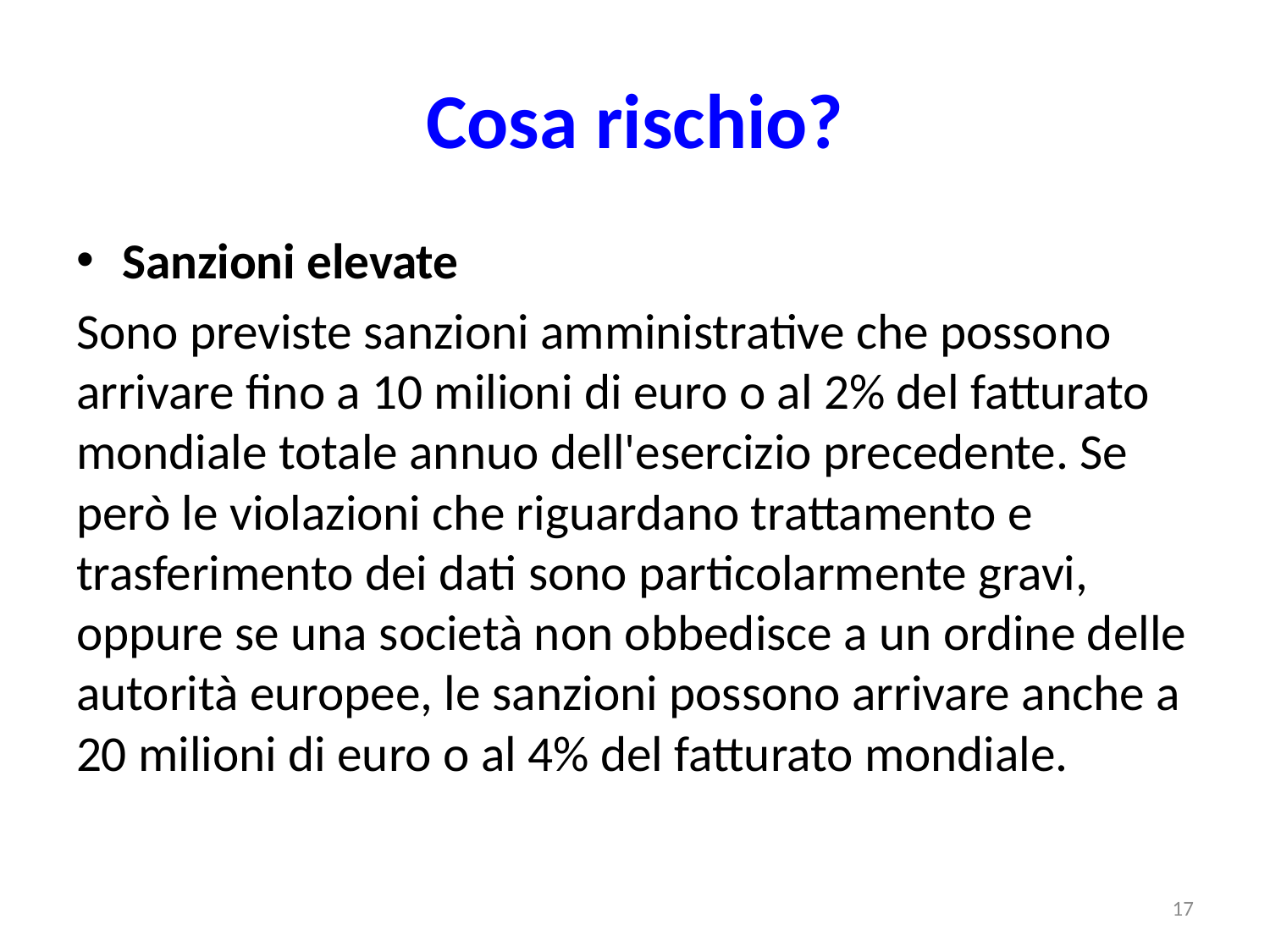

# Cosa rischio?
Sanzioni elevate
Sono previste sanzioni amministrative che possono arrivare fino a 10 milioni di euro o al 2% del fatturato mondiale totale annuo dell'esercizio precedente. Se però le violazioni che riguardano trattamento e trasferimento dei dati sono particolarmente gravi, oppure se una società non obbedisce a un ordine delle autorità europee, le sanzioni possono arrivare anche a 20 milioni di euro o al 4% del fatturato mondiale.
17